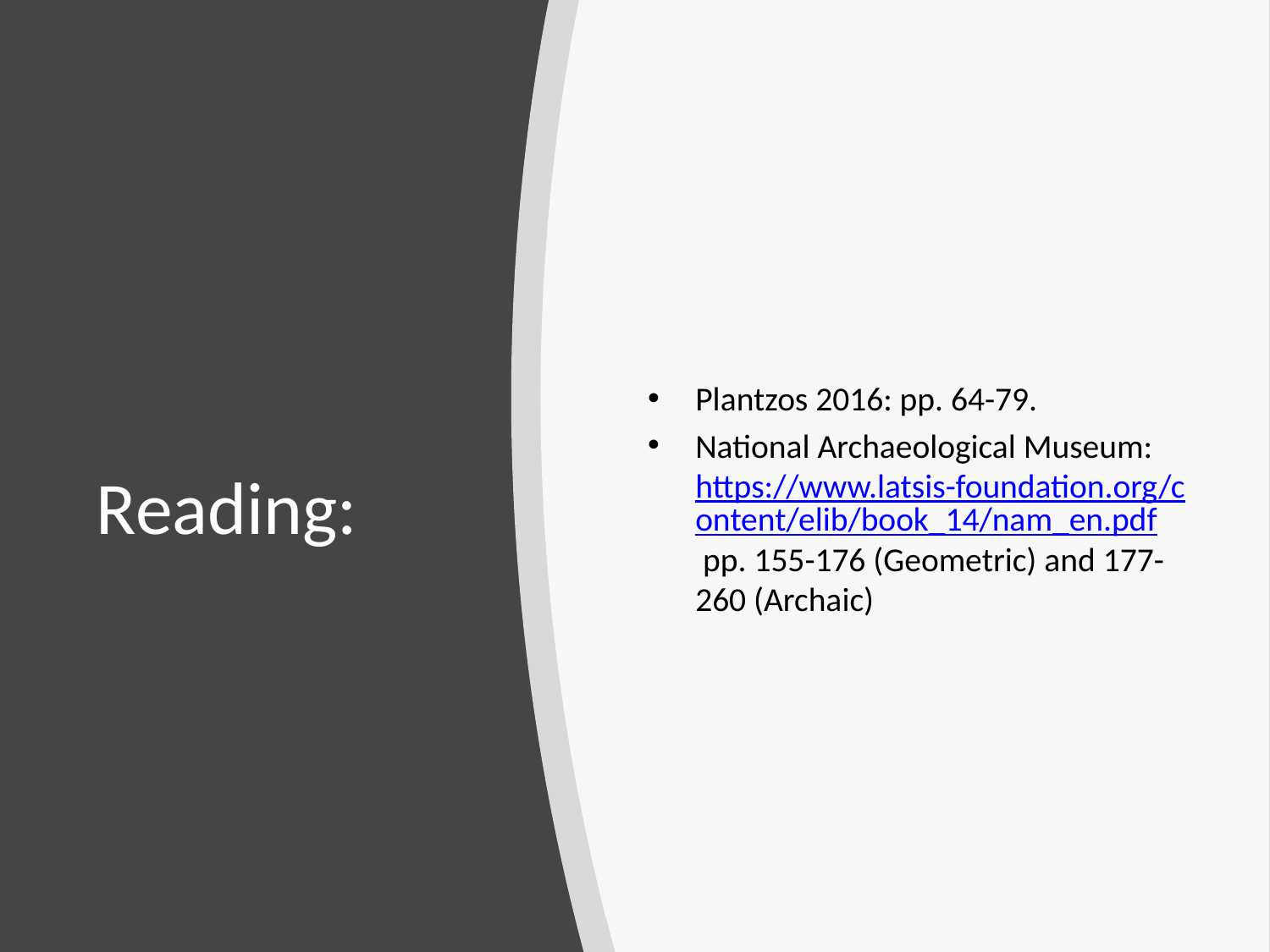

Plantzos 2016: pp. 64-79.
National Archaeological Museum: https://www.latsis-foundation.org/content/elib/book_14/nam_en.pdf pp. 155-176 (Geometric) and 177-260 (Archaic)

# Reading: